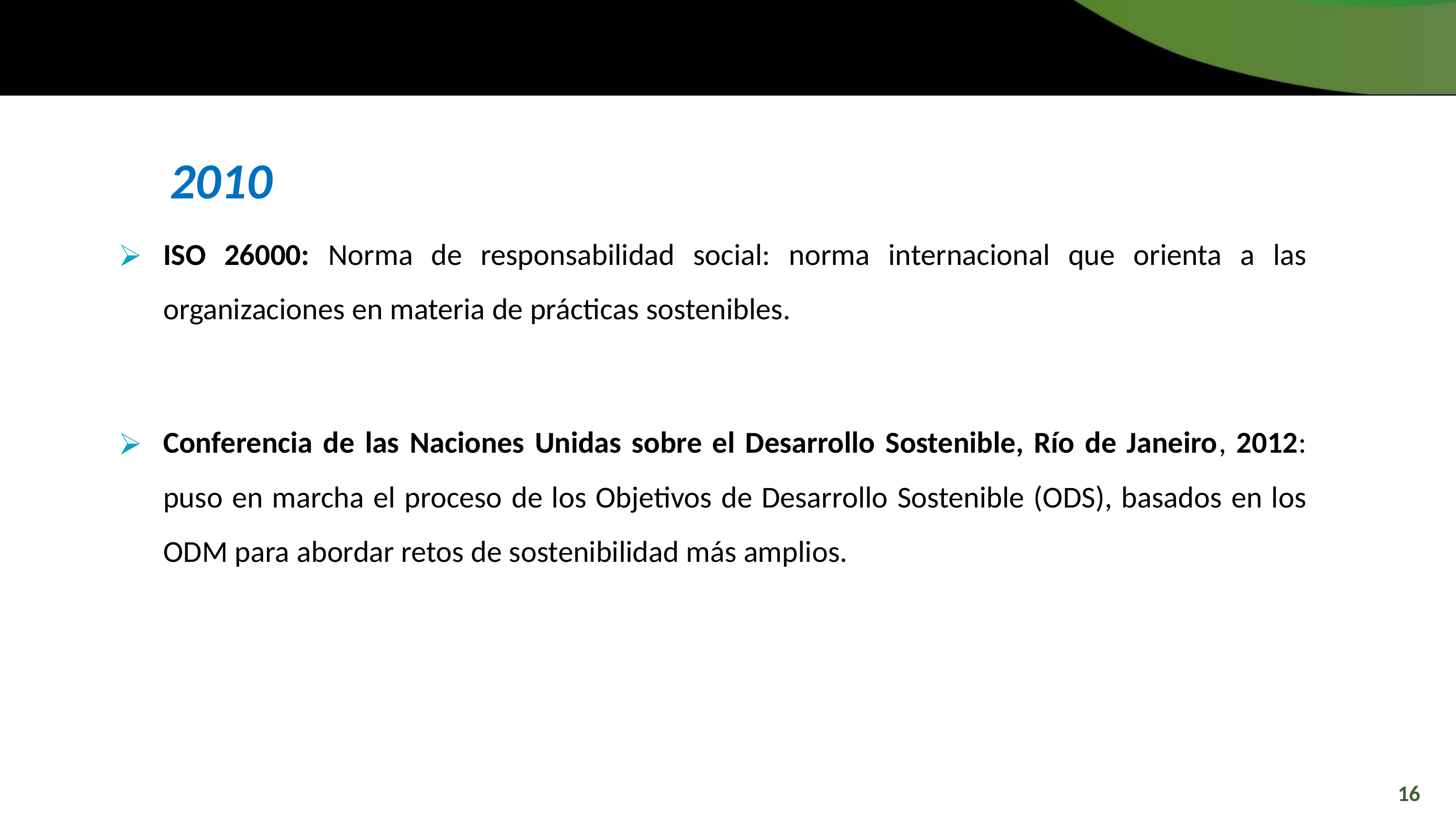

2010
ISO 26000: Norma de responsabilidad social: norma internacional que orienta a las organizaciones en materia de prácticas sostenibles.

Conferencia de las Naciones Unidas sobre el Desarrollo Sostenible, Río de Janeiro, 2012: puso en marcha el proceso de los Objetivos de Desarrollo Sostenible (ODS), basados en los ODM para abordar retos de sostenibilidad más amplios.
16